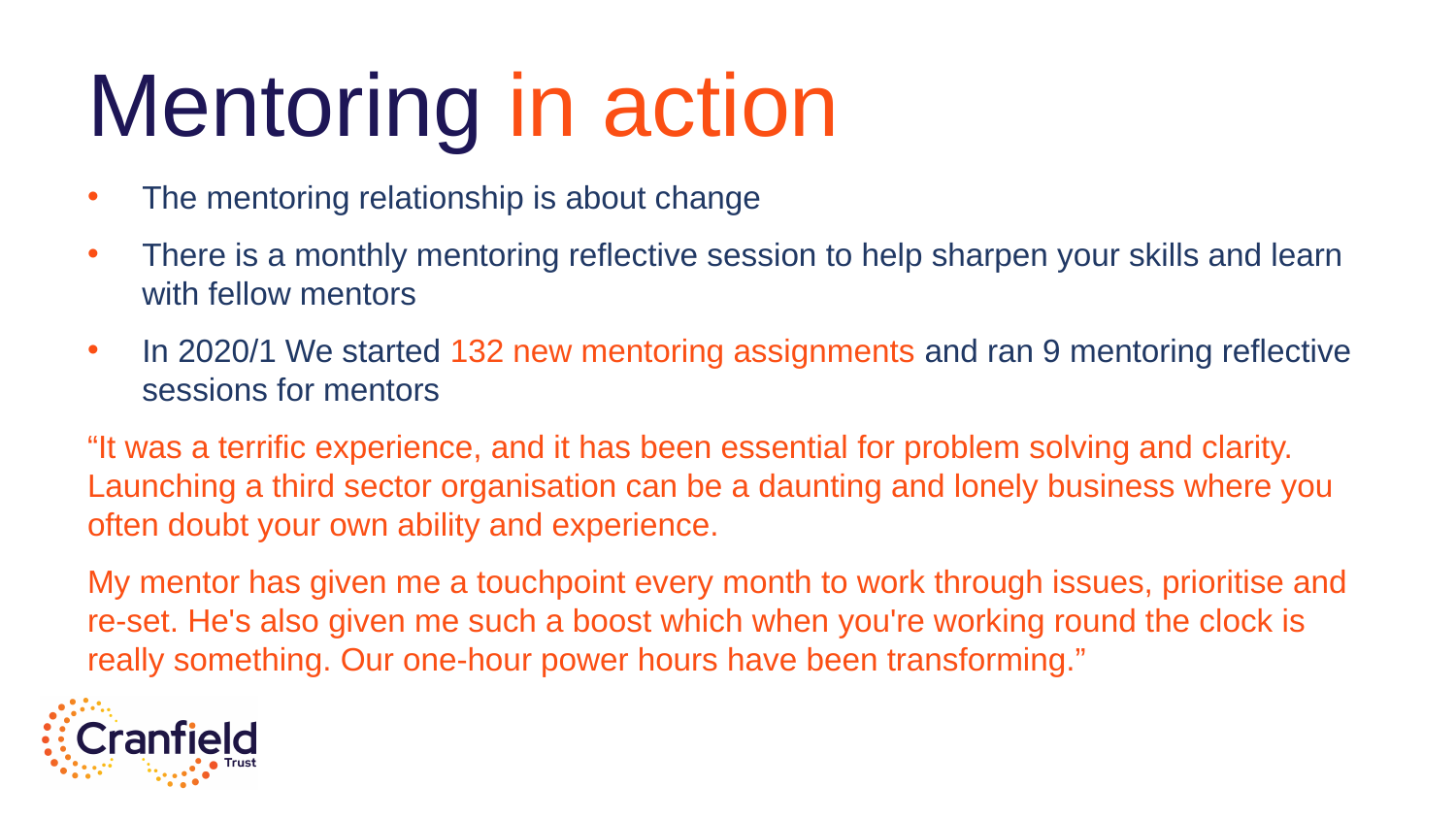

# Mentoring in action
The mentoring relationship is about change
There is a monthly mentoring reflective session to help sharpen your skills and learn with fellow mentors
In 2020/1 We started 132 new mentoring assignments and ran 9 mentoring reflective sessions for mentors
“It was a terrific experience, and it has been essential for problem solving and clarity. Launching a third sector organisation can be a daunting and lonely business where you often doubt your own ability and experience.
My mentor has given me a touchpoint every month to work through issues, prioritise and re-set. He's also given me such a boost which when you're working round the clock is really something. Our one-hour power hours have been transforming.”